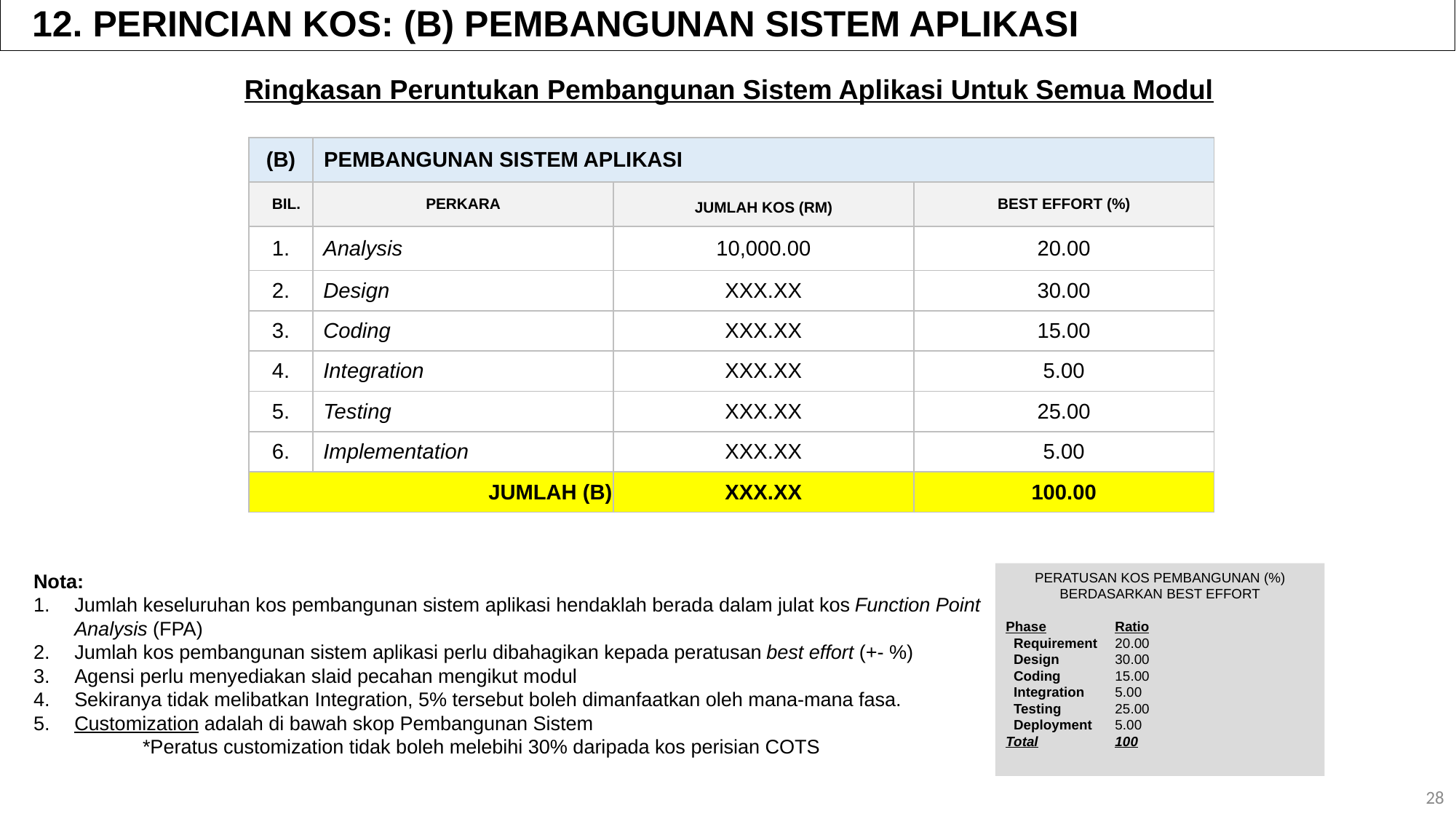

12. PERINCIAN KOS: (B) PEMBANGUNAN SISTEM APLIKASI
Ringkasan Peruntukan Pembangunan Sistem Aplikasi Untuk Semua Modul
| (B) | PEMBANGUNAN SISTEM APLIKASI |  |  |
| --- | --- | --- | --- |
| BIL. | PERKARA | JUMLAH KOS (RM) | BEST EFFORT (%) |
| 1. | Analysis | 10,000.00 | 20.00 |
| 2. | Design | XXX.XX | 30.00 |
| 3. | Coding | XXX.XX | 15.00 |
| 4. | Integration | XXX.XX | 5.00 |
| 5. | Testing | XXX.XX | 25.00 |
| 6. | Implementation | XXX.XX | 5.00 |
|  | JUMLAH (B) | XXX.XX | 100.00 |
PERATUSAN KOS PEMBANGUNAN (%) BERDASARKAN BEST EFFORT

Phase	Ratio
  Requirement 	20.00
  Design 	30.00
  Coding	15.00
  Integration	5.00
  Testing	25.00
  Deployment 	5.00
Total	100

Nota:
Jumlah keseluruhan kos pembangunan sistem aplikasi hendaklah berada dalam julat kos Function Point Analysis (FPA)
Jumlah kos pembangunan sistem aplikasi perlu dibahagikan kepada peratusan best effort (+- %)
Agensi perlu menyediakan slaid pecahan mengikut modul
Sekiranya tidak melibatkan Integration, 5% tersebut boleh dimanfaatkan oleh mana-mana fasa.
Customization adalah di bawah skop Pembangunan Sistem
	*Peratus customization tidak boleh melebihi 30% daripada kos perisian COTS

28